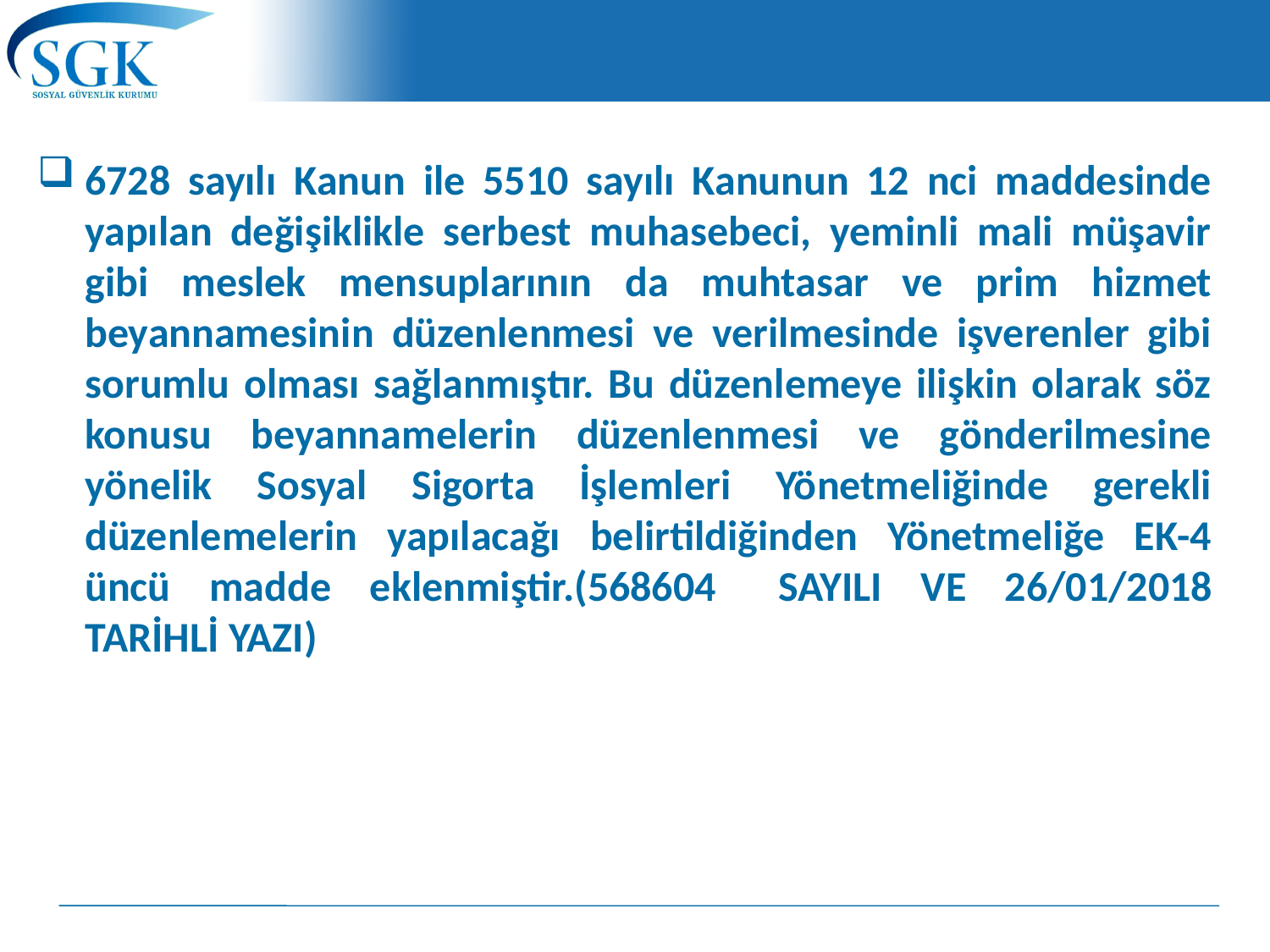

6728 sayılı Kanun ile 5510 sayılı Kanunun 12 nci maddesinde yapılan değişiklikle serbest muhasebeci, yeminli mali müşavir gibi meslek mensuplarının da muhtasar ve prim hizmet beyannamesinin düzenlenmesi ve verilmesinde işverenler gibi sorumlu olması sağlanmıştır. Bu düzenlemeye ilişkin olarak söz konusu beyannamelerin düzenlenmesi ve gönderilmesine yönelik Sosyal Sigorta İşlemleri Yönetmeliğinde gerekli düzenlemelerin yapılacağı belirtildiğinden Yönetmeliğe EK-4 üncü madde eklenmiştir.(568604	SAYILI VE 26/01/2018 TARİHLİ YAZI)